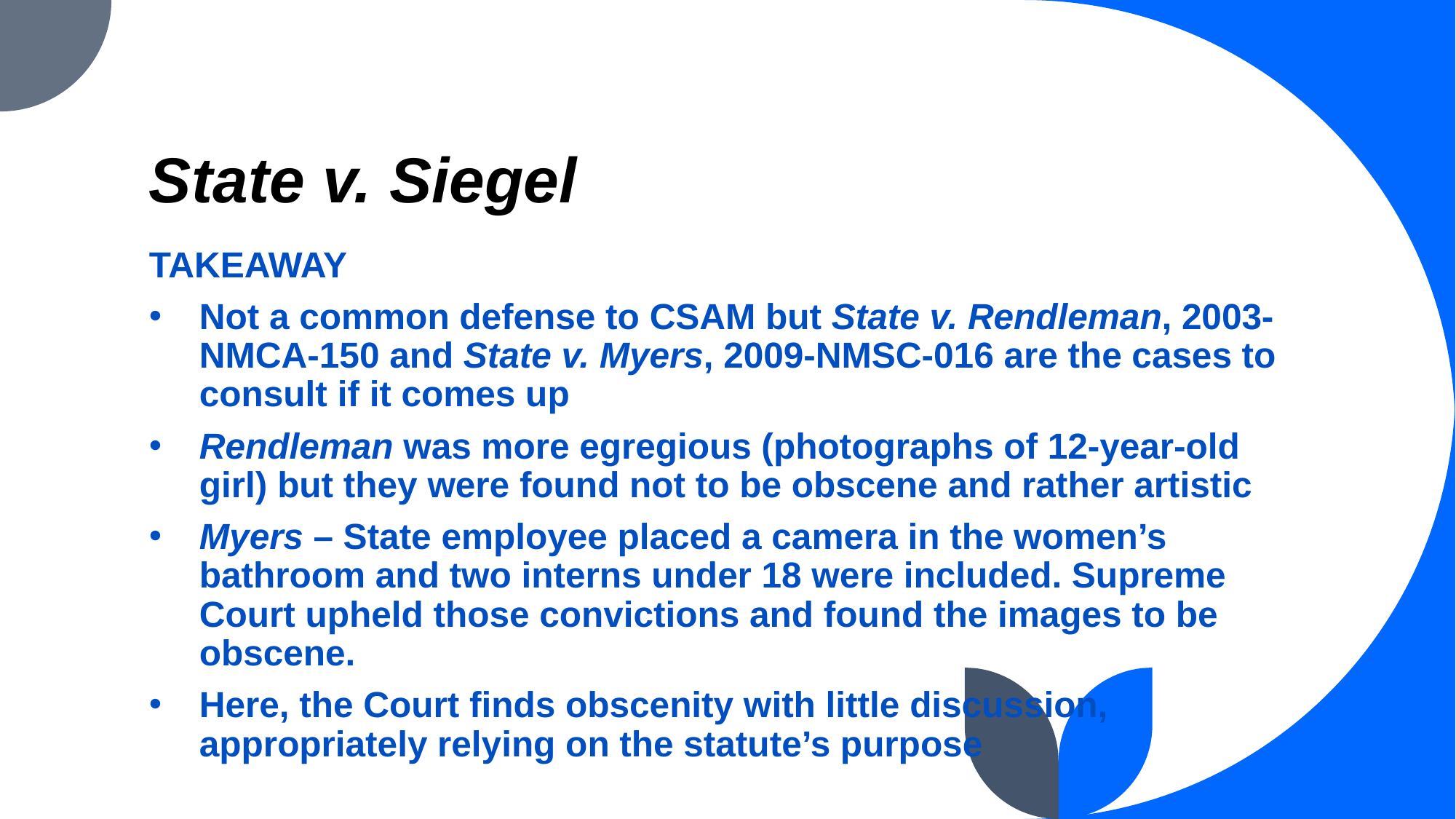

# State v. Siegel
TAKEAWAY
Not a common defense to CSAM but State v. Rendleman, 2003-NMCA-150 and State v. Myers, 2009-NMSC-016 are the cases to consult if it comes up
Rendleman was more egregious (photographs of 12-year-old girl) but they were found not to be obscene and rather artistic
Myers – State employee placed a camera in the women’s bathroom and two interns under 18 were included. Supreme Court upheld those convictions and found the images to be obscene.
Here, the Court finds obscenity with little discussion, appropriately relying on the statute’s purpose